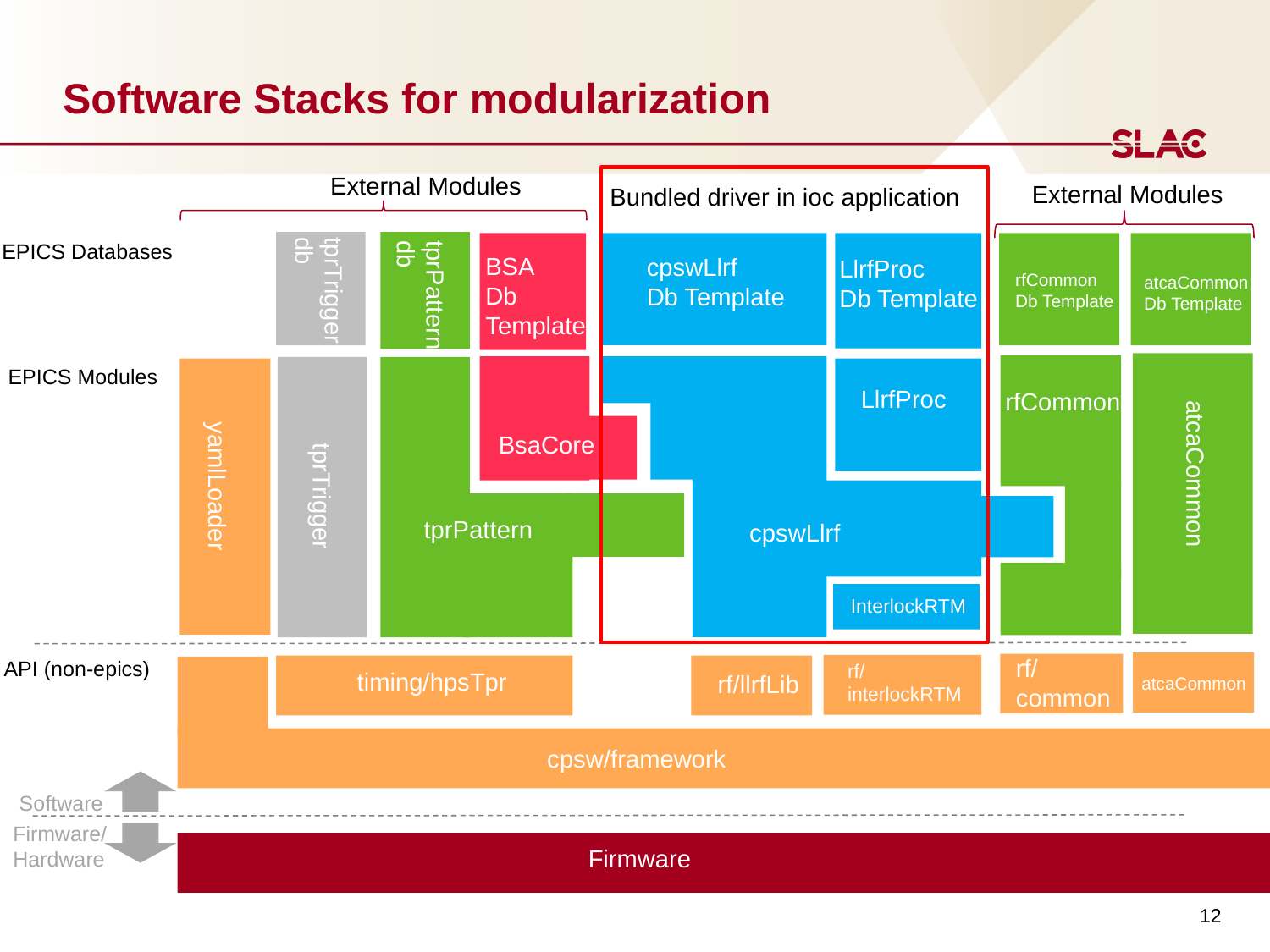

# Software Stacks for modularization

External Modules

External Modules
Bundled driver in ioc application

EPICS Databases

BSA
Db
Template
cpswLlrf
Db Template
LlrfProc
Db Template
tprTrigger
db
tprPattern
db
rfCommon
Db Template
atcaCommon
Db Template

EPICS Modules

LlrfProc
rfCommon

BsaCore
atcaCommon
yamlLoader
tprTrigger

tprPattern
cpswLlrf

InterlockRTM
rf/
common
API (non-epics)
rf/
interlockRTM

timing/hpsTpr
rf/llrfLib
atcaCommon

cpsw/framework

Software
Firmware/
Hardware

Firmware
12